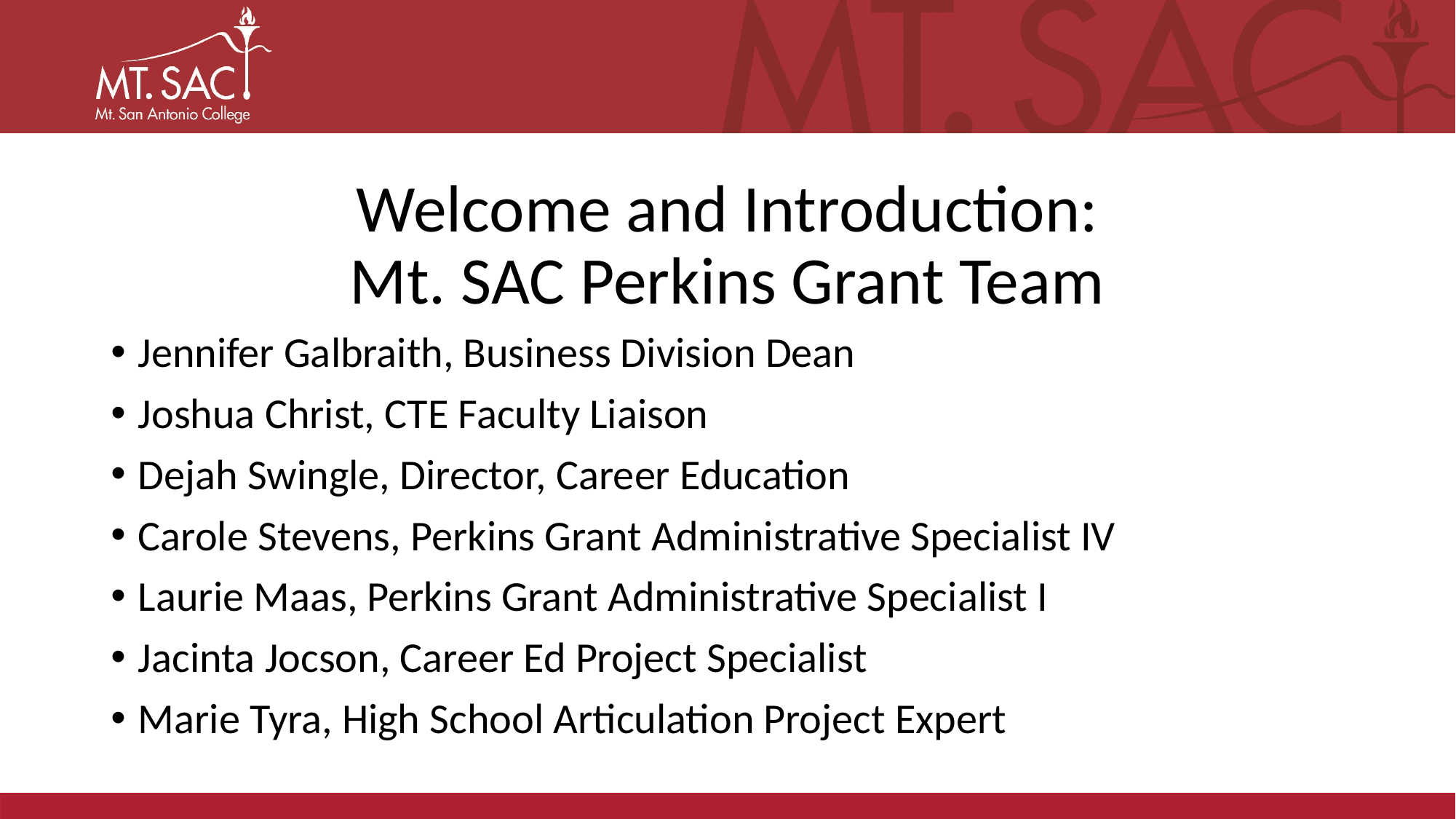

# Welcome and Introduction: Mt. SAC Perkins Grant Team
Jennifer Galbraith, Business Division Dean
Joshua Christ, CTE Faculty Liaison
Dejah Swingle, Director, Career Education
Carole Stevens, Perkins Grant Administrative Specialist IV
Laurie Maas, Perkins Grant Administrative Specialist I
Jacinta Jocson, Career Ed Project Specialist
Marie Tyra, High School Articulation Project Expert